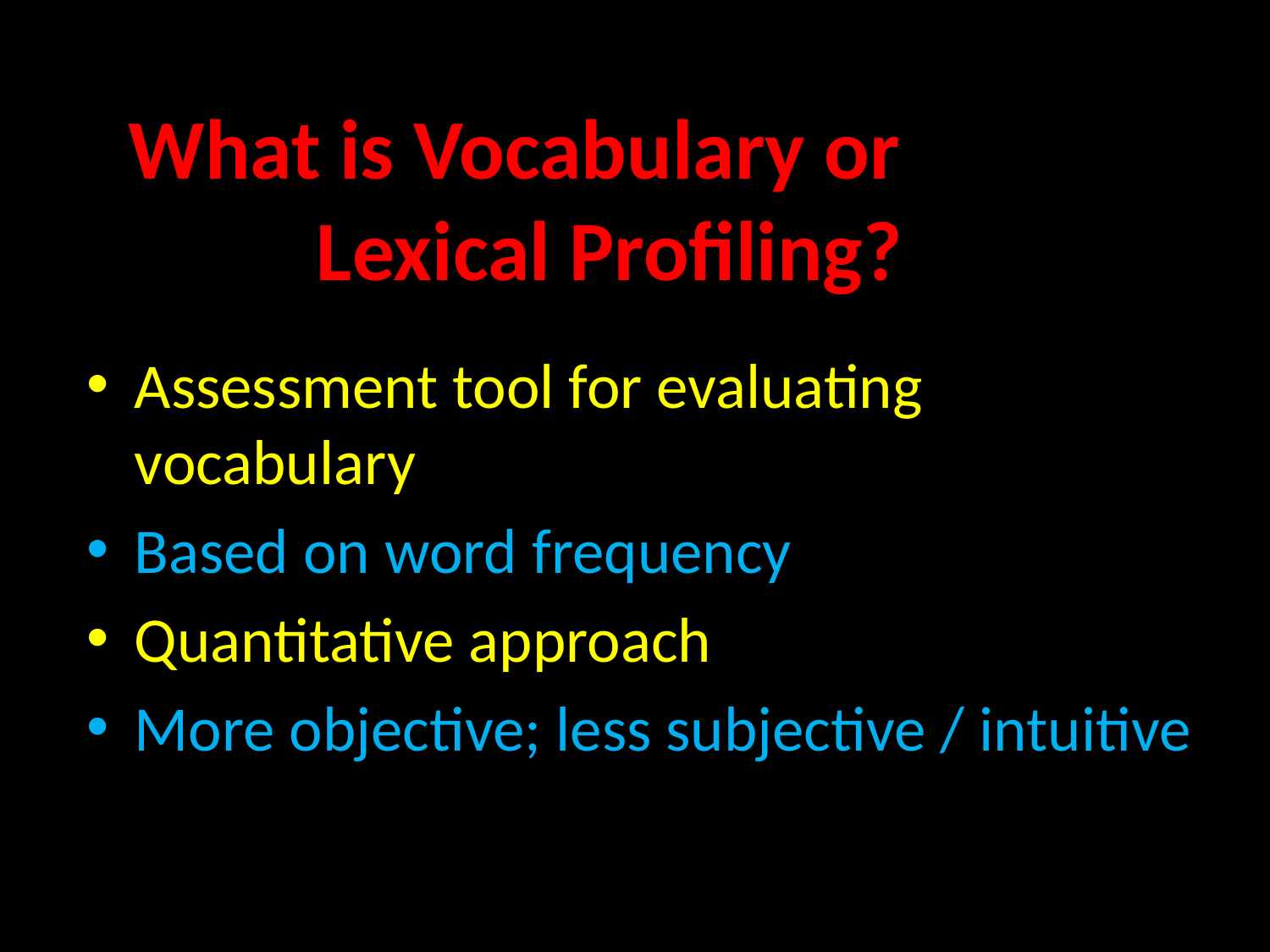

# What is Vocabulary or            Lexical Profiling?
Assessment tool for evaluating vocabulary
Based on word frequency
Quantitative approach
More objective; less subjective / intuitive